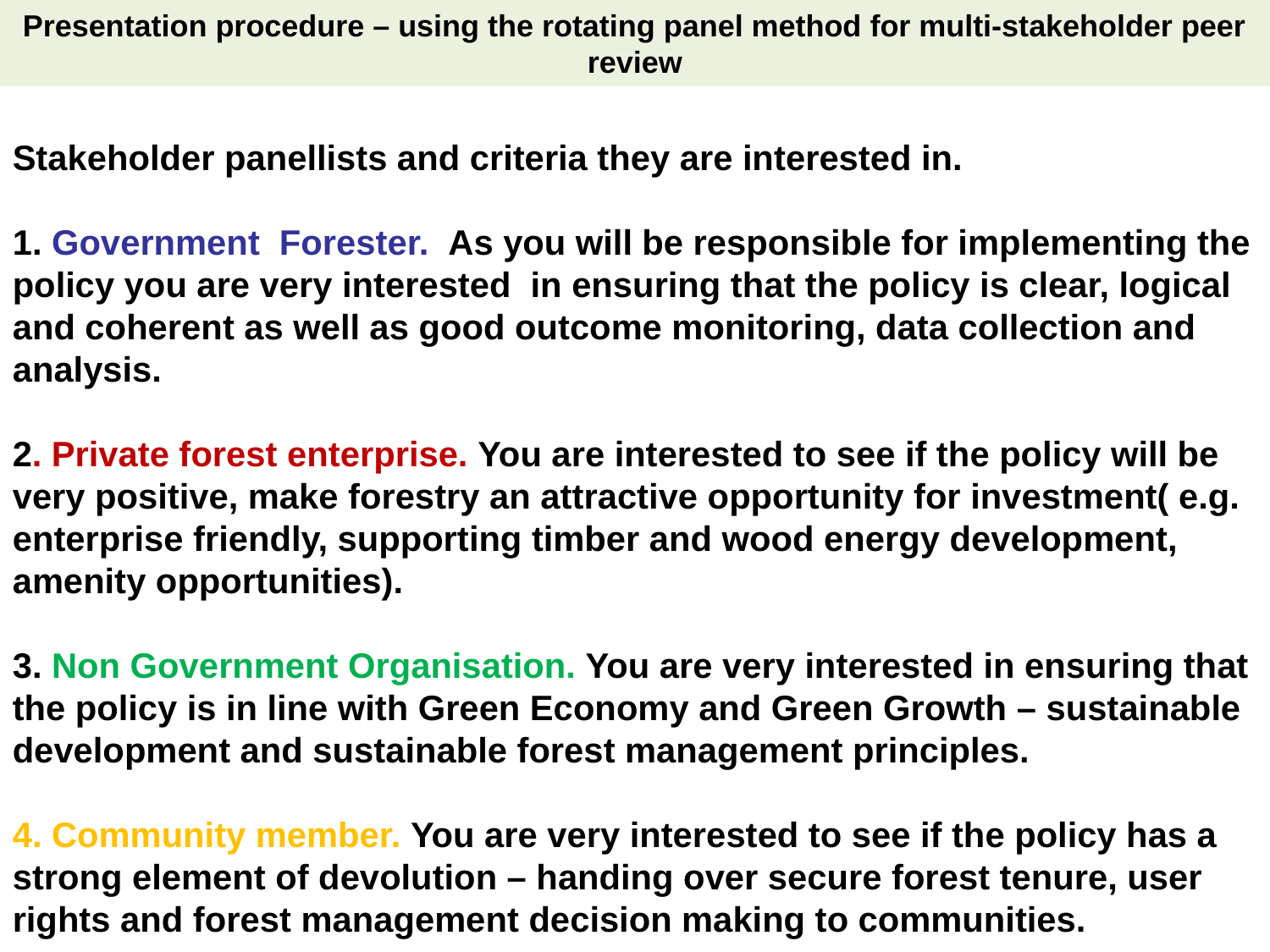

Presentation procedure – using the rotating panel method for multi-stakeholder peer review
Stakeholder panellists and criteria they are interested in.

1. Government  Forester.  As you will be responsible for implementing the policy you are very interested  in ensuring that the policy is clear, logical and coherent as well as good outcome monitoring, data collection and analysis.

2. Private forest enterprise. You are interested to see if the policy will be very positive, make forestry an attractive opportunity for investment( e.g. enterprise friendly, supporting timber and wood energy development, amenity opportunities).

3. Non Government Organisation. You are very interested in ensuring that the policy is in line with Green Economy and Green Growth – sustainable development and sustainable forest management principles.

4. Community member. You are very interested to see if the policy has a strong element of devolution – handing over secure forest tenure, user rights and forest management decision making to communities.